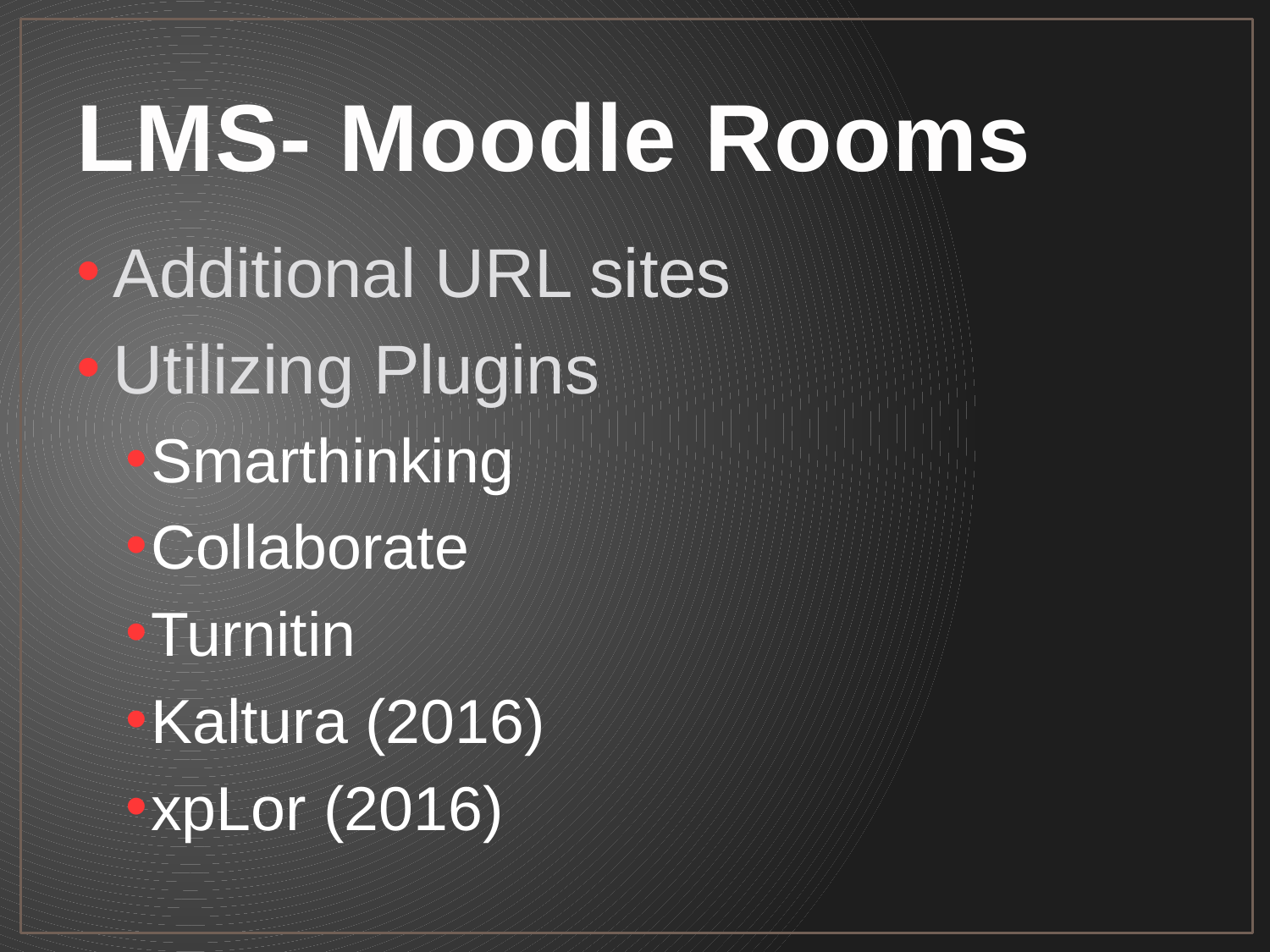

# LMS- Moodle Rooms
Additional URL sites
Utilizing Plugins
Smarthinking
Collaborate
Turnitin
Kaltura (2016)
xpLor (2016)